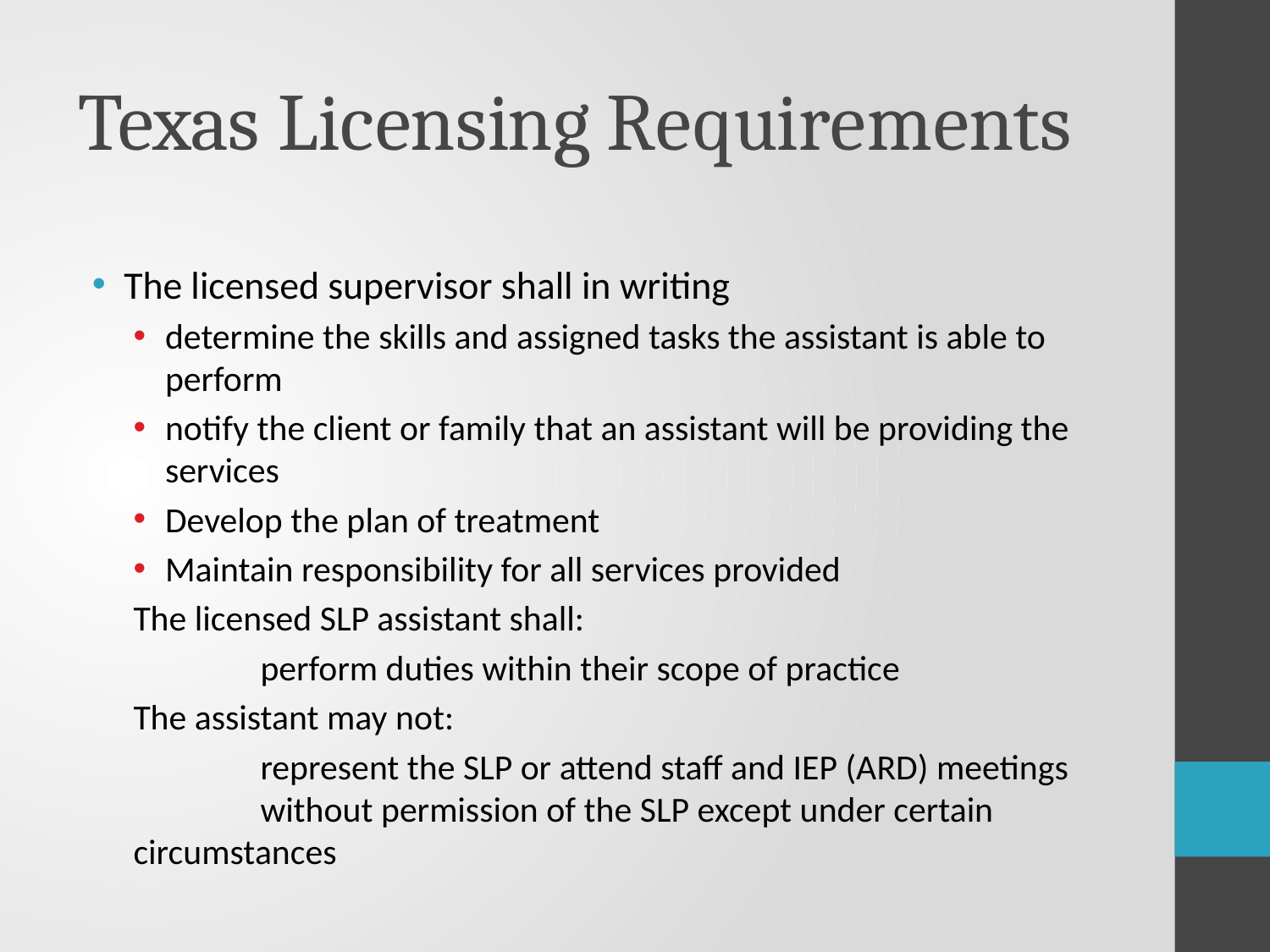

# Texas Licensing Requirements
The licensed supervisor shall in writing
determine the skills and assigned tasks the assistant is able to perform
notify the client or family that an assistant will be providing the services
Develop the plan of treatment
Maintain responsibility for all services provided
The licensed SLP assistant shall:
	perform duties within their scope of practice
The assistant may not:
	represent the SLP or attend staff and IEP (ARD) meetings 	without permission of the SLP except under certain 	circumstances